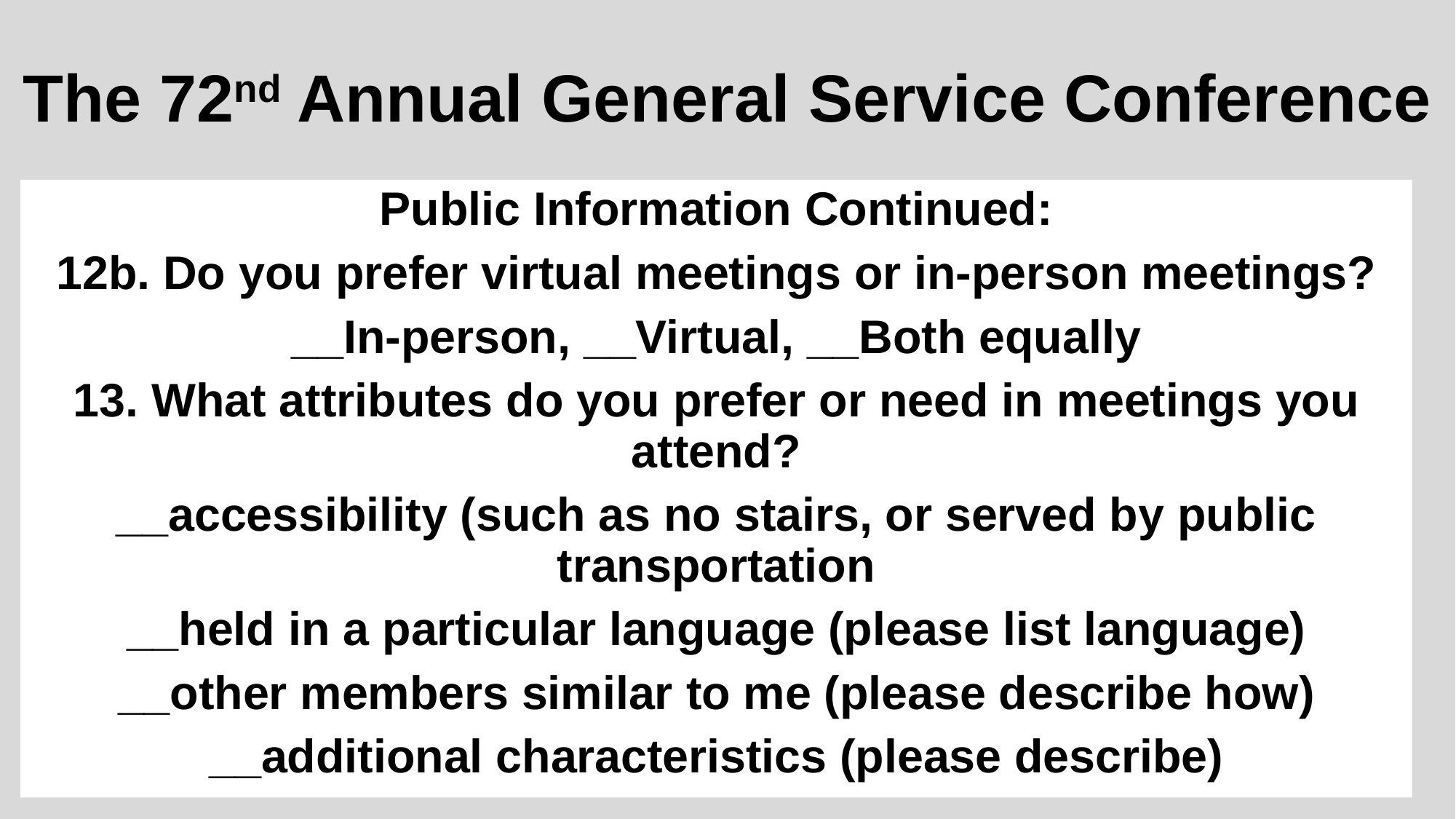

# The 72nd Annual General Service Conference
Public Information Continued:
12b. Do you prefer virtual meetings or in-person meetings?
__In-person, __Virtual, __Both equally
13. What attributes do you prefer or need in meetings you attend?
__accessibility (such as no stairs, or served by public transportation
__held in a particular language (please list language)
__other members similar to me (please describe how)
__additional characteristics (please describe)